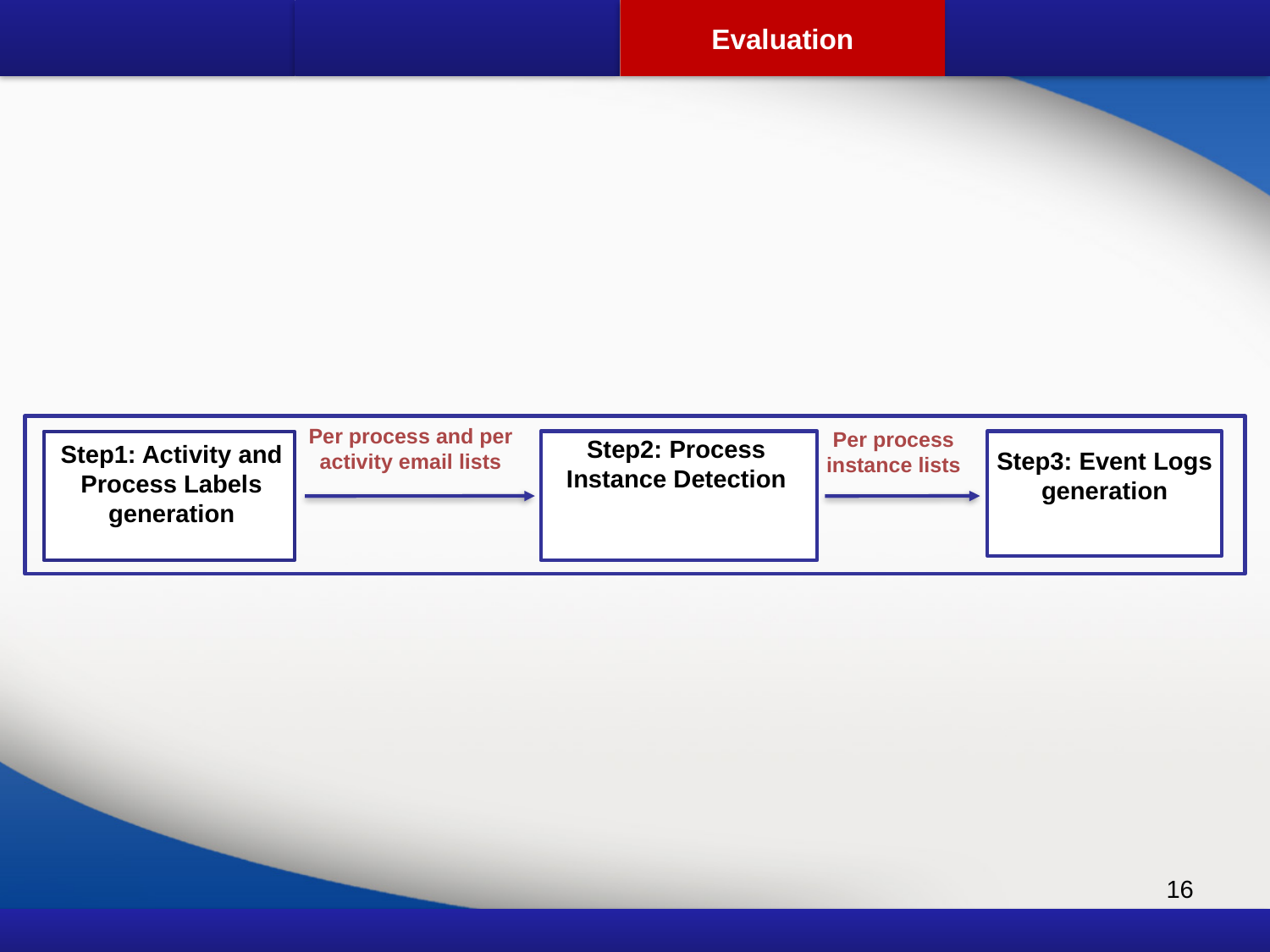

Evaluation

Per process and per activity email lists
Per process instance lists

Step2: Process Instance Detection

Step3: Event Logs generation

Step1: Activity and Process Labels generation

16